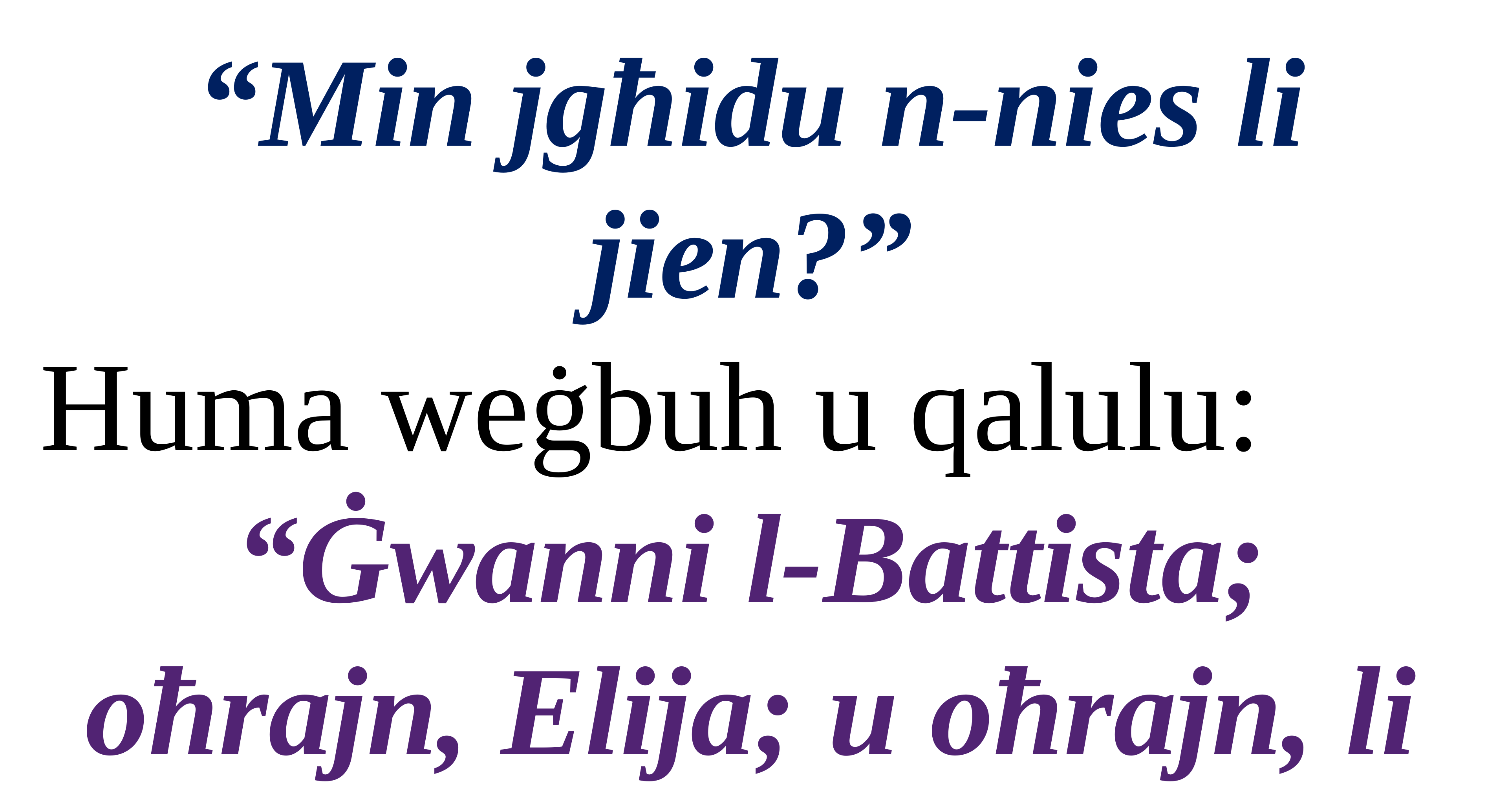

“Min jgħidu n-nies li jien?”
Huma weġbuh u qalulu:
“Ġwanni l-Battista; oħrajn, Elija; u oħrajn, li